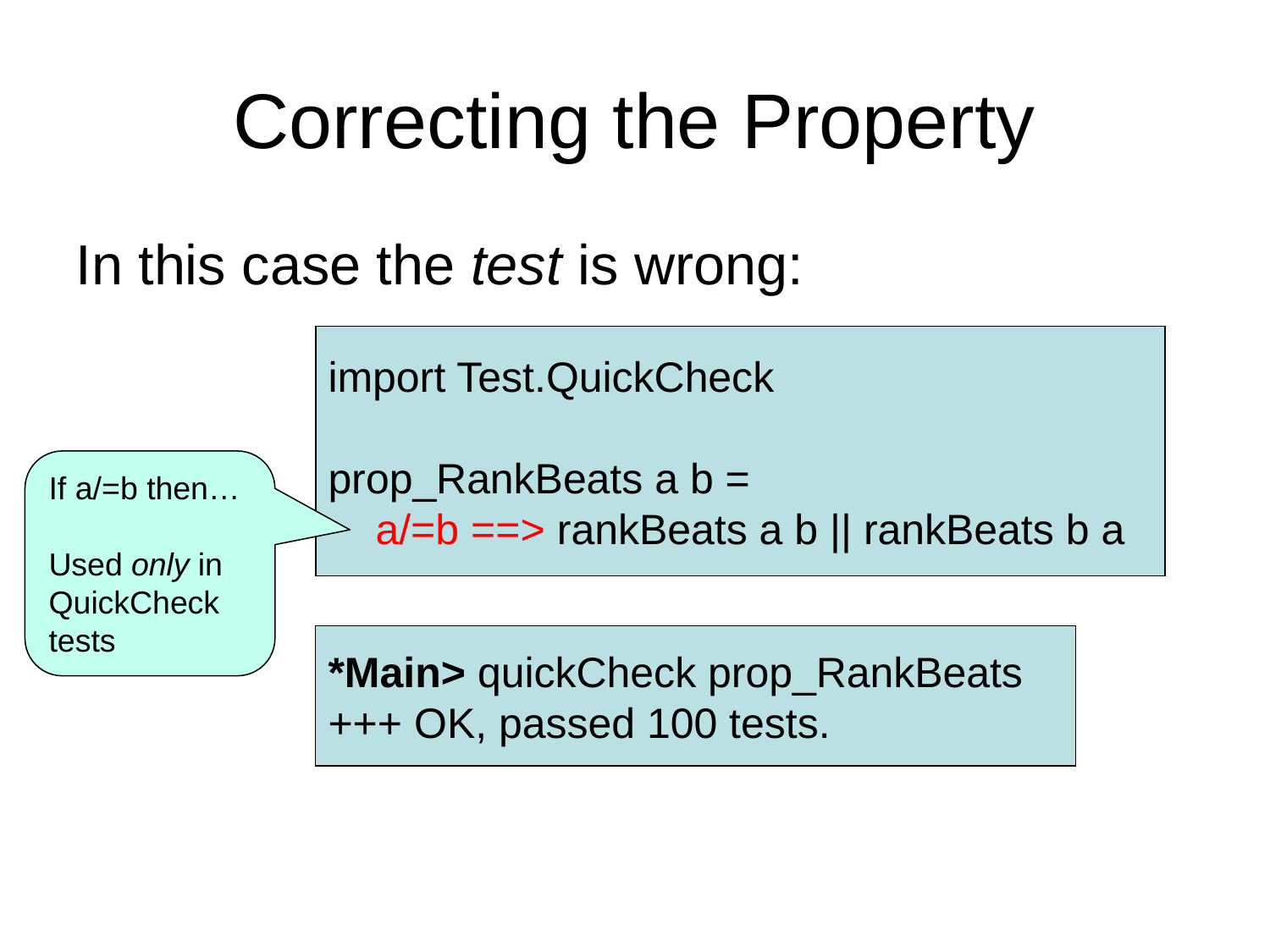

# Correcting the Property
In this case the test is wrong:
import Test.QuickCheck

prop_RankBeats a b =
    a/=b ==> rankBeats a b || rankBeats b a
If a/=b then…

Used only in QuickCheck tests
*Main> quickCheck prop_RankBeats
+++ OK, passed 100 tests.